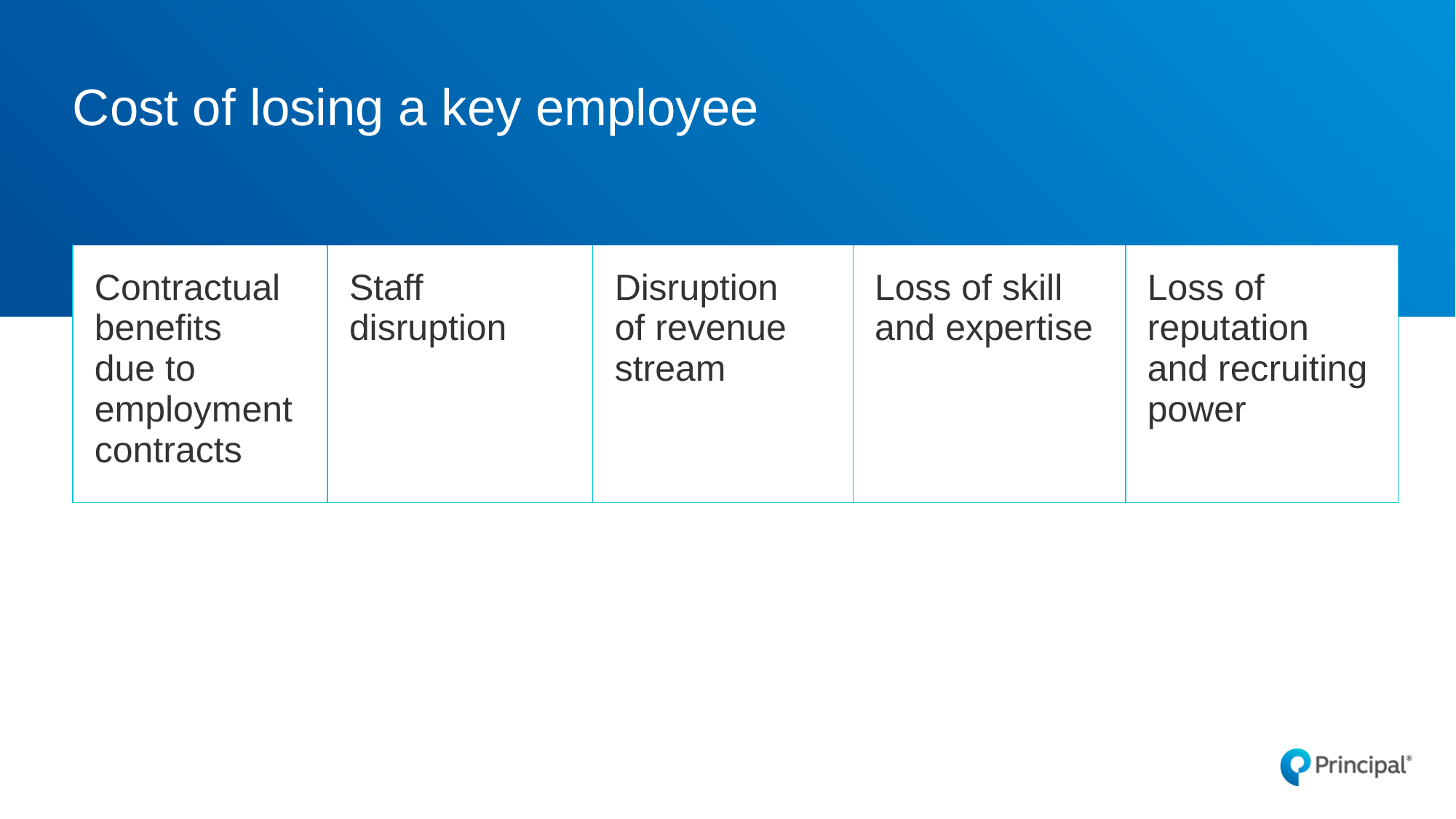

# Cost of losing a key employee
| Contractual benefits due to employment contracts | Staff disruption | Disruption of revenue stream | Loss of skill and expertise | Loss of reputation and recruiting power |
| --- | --- | --- | --- | --- |
55